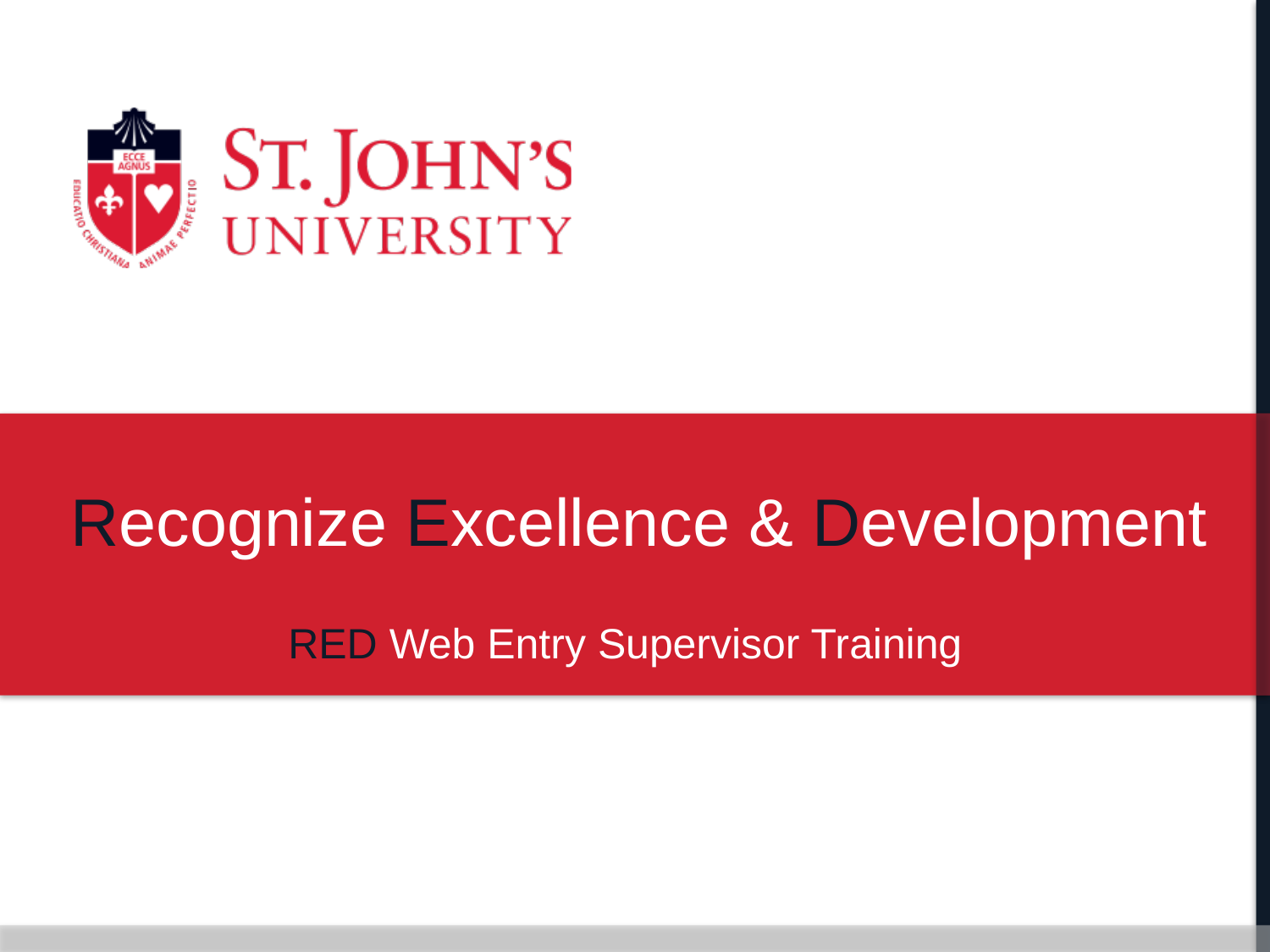

# Recognize Excellence & Development
RED Web Entry Supervisor Training